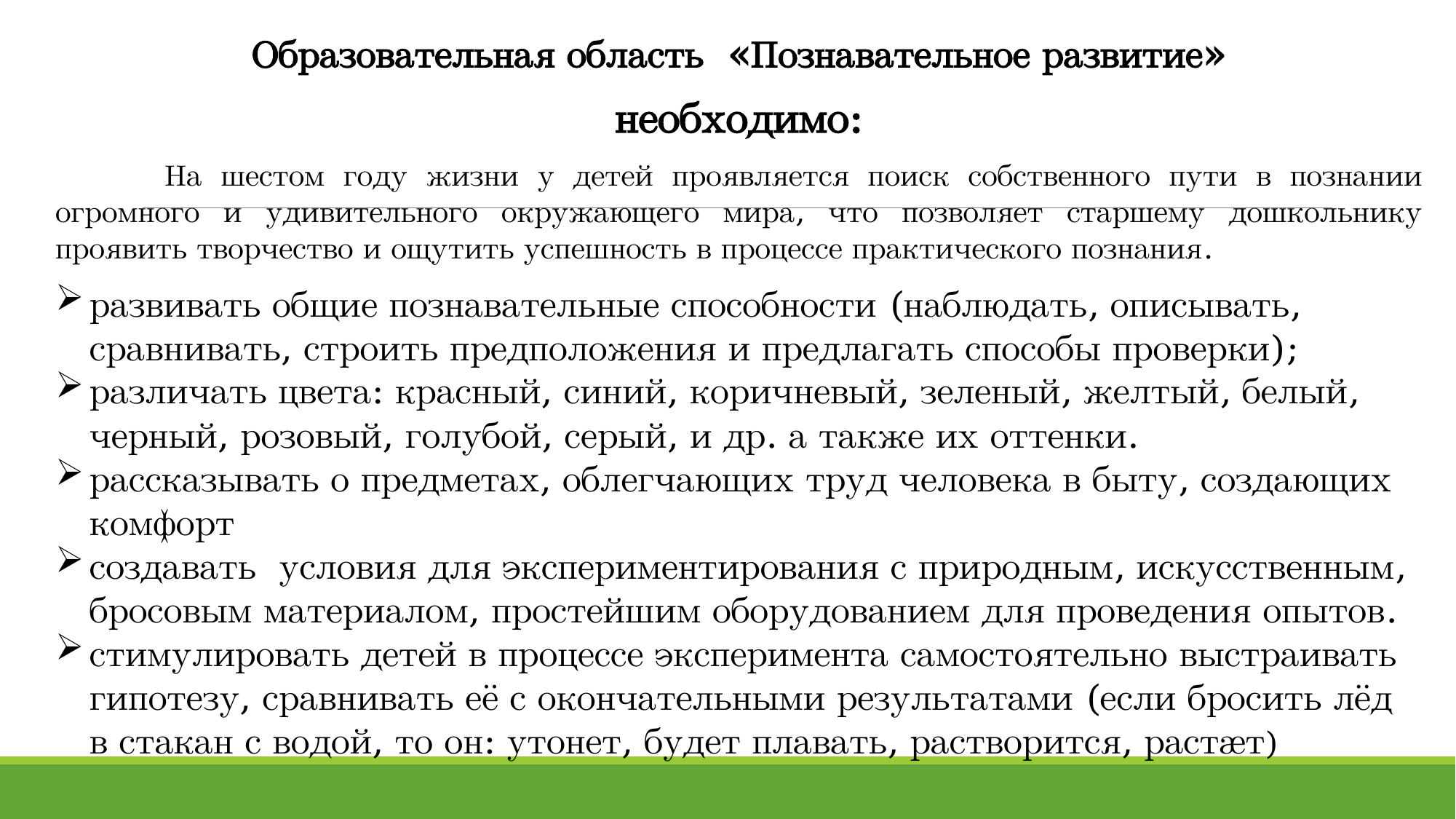

Образовательная область  «Познавательное развитие»
необходимо:
	На шестом году жизни у детей проявляется поиск собственного пути в познании огромного и удивительного окружающего мира, что позволяет старшему дошкольнику проявить творчество и ощутить успешность в процессе практического познания.
развивать общие познавательные способности (наблюдать, описывать, сравнивать, строить предположения и предлагать способы проверки);
различать цвета: красный, синий, коричневый, зеленый, желтый, белый, черный, розовый, голубой, серый, и др. а также их оттенки.
рассказывать о предметах, облегчающих труд человека в быту, создающих комфорт
создавать  условия для экспериментирования с природным, искусственным, бросовым материалом, простейшим оборудованием для проведения опытов.
стимулировать детей в процессе эксперимента самостоятельно выстраивать гипотезу, сравнивать её с окончательными результатами (если бросить лёд в стакан с водой, то он: утонет, будет плавать, растворится, растает)